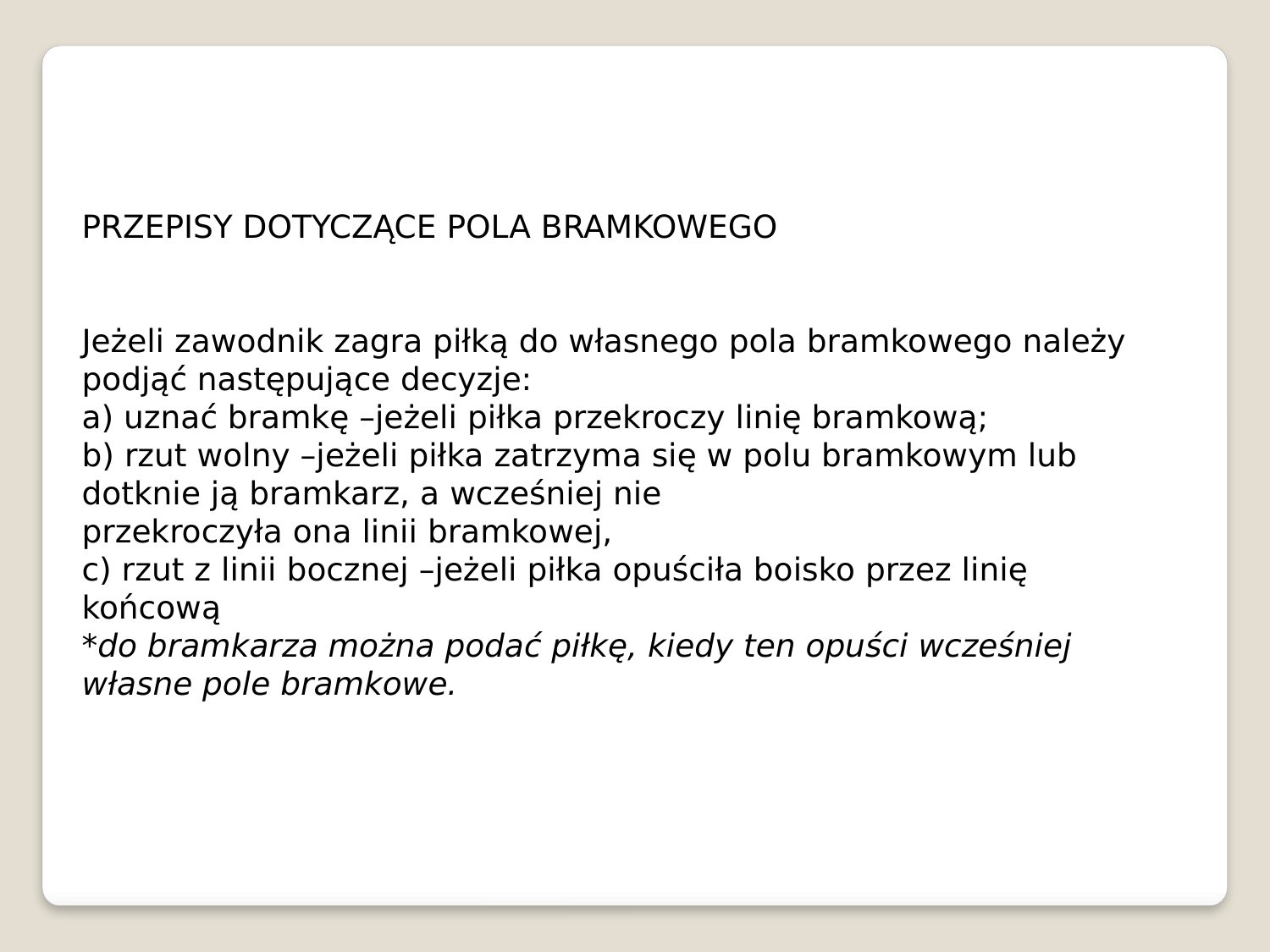

PRZEPISY DOTYCZĄCE POLA BRAMKOWEGO

Jeżeli zawodnik zagra piłką do własnego pola bramkowego należy podjąć następujące decyzje:
a) uznać bramkę –jeżeli piłka przekroczy linię bramkową;
b) rzut wolny –jeżeli piłka zatrzyma się w polu bramkowym lub dotknie ją bramkarz, a wcześniej nie
przekroczyła ona linii bramkowej,
c) rzut z linii bocznej –jeżeli piłka opuściła boisko przez linię końcową
*do bramkarza można podać piłkę, kiedy ten opuści wcześniej własne pole bramkowe.